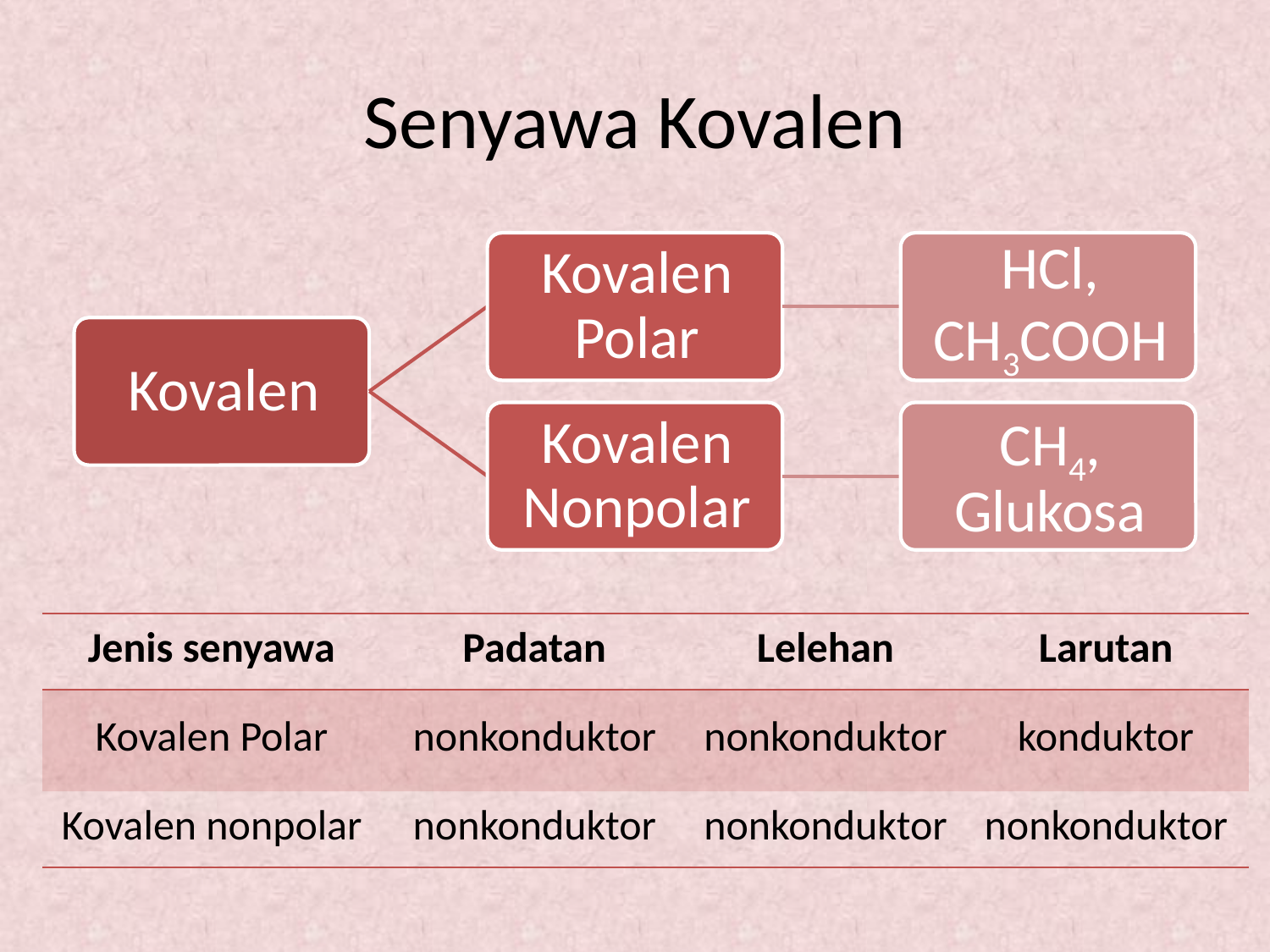

# Senyawa Kovalen
Kovalen

Kovalen Polar

HCl, CH3COOH

Kovalen Nonpolar

CH4, Glukosa
| Jenis senyawa | Padatan | Lelehan | Larutan |
| --- | --- | --- | --- |
| Kovalen Polar | nonkonduktor | nonkonduktor | konduktor |
| Kovalen nonpolar | nonkonduktor | nonkonduktor | nonkonduktor |